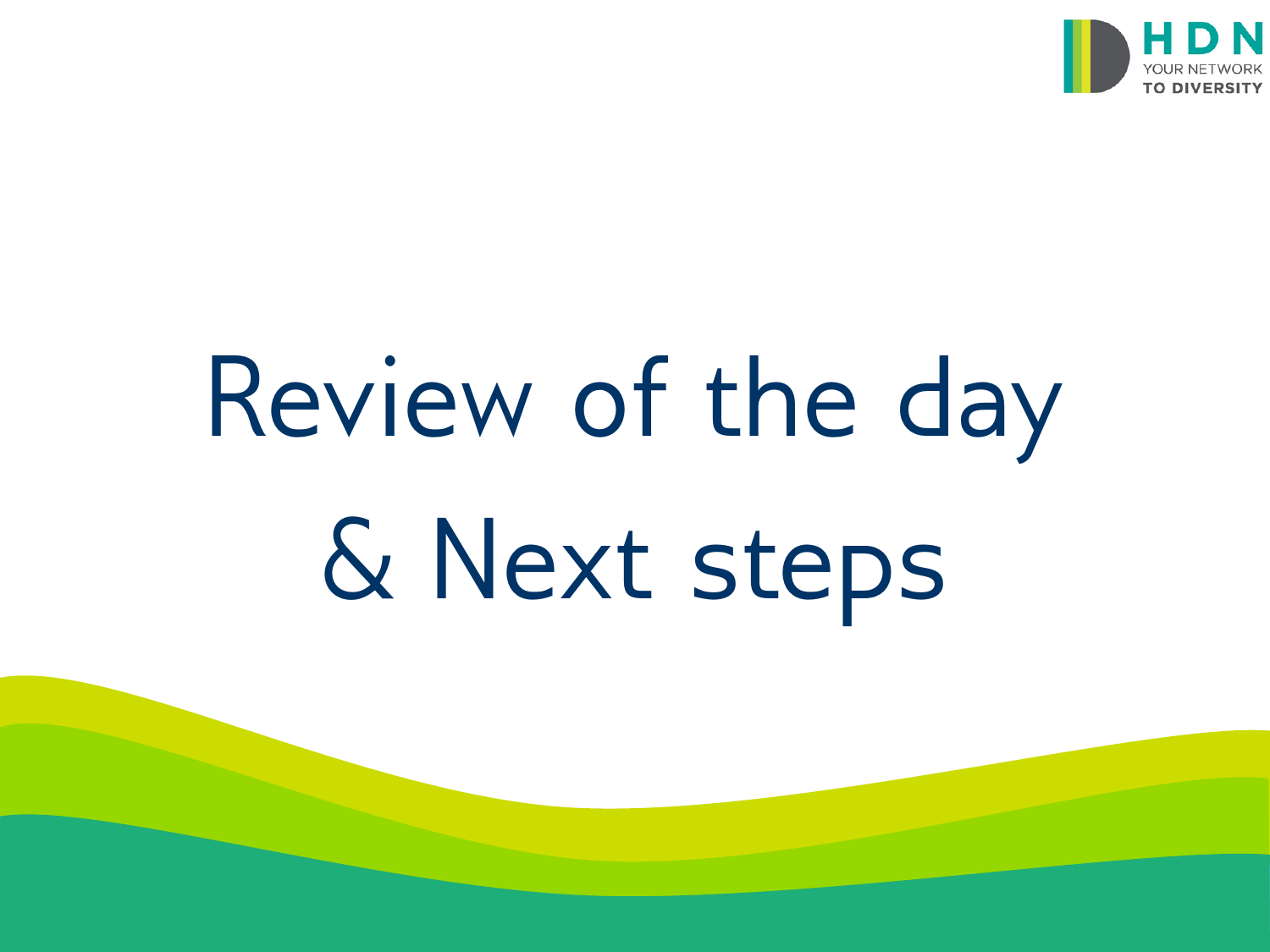

#

Review of the day
& Next steps